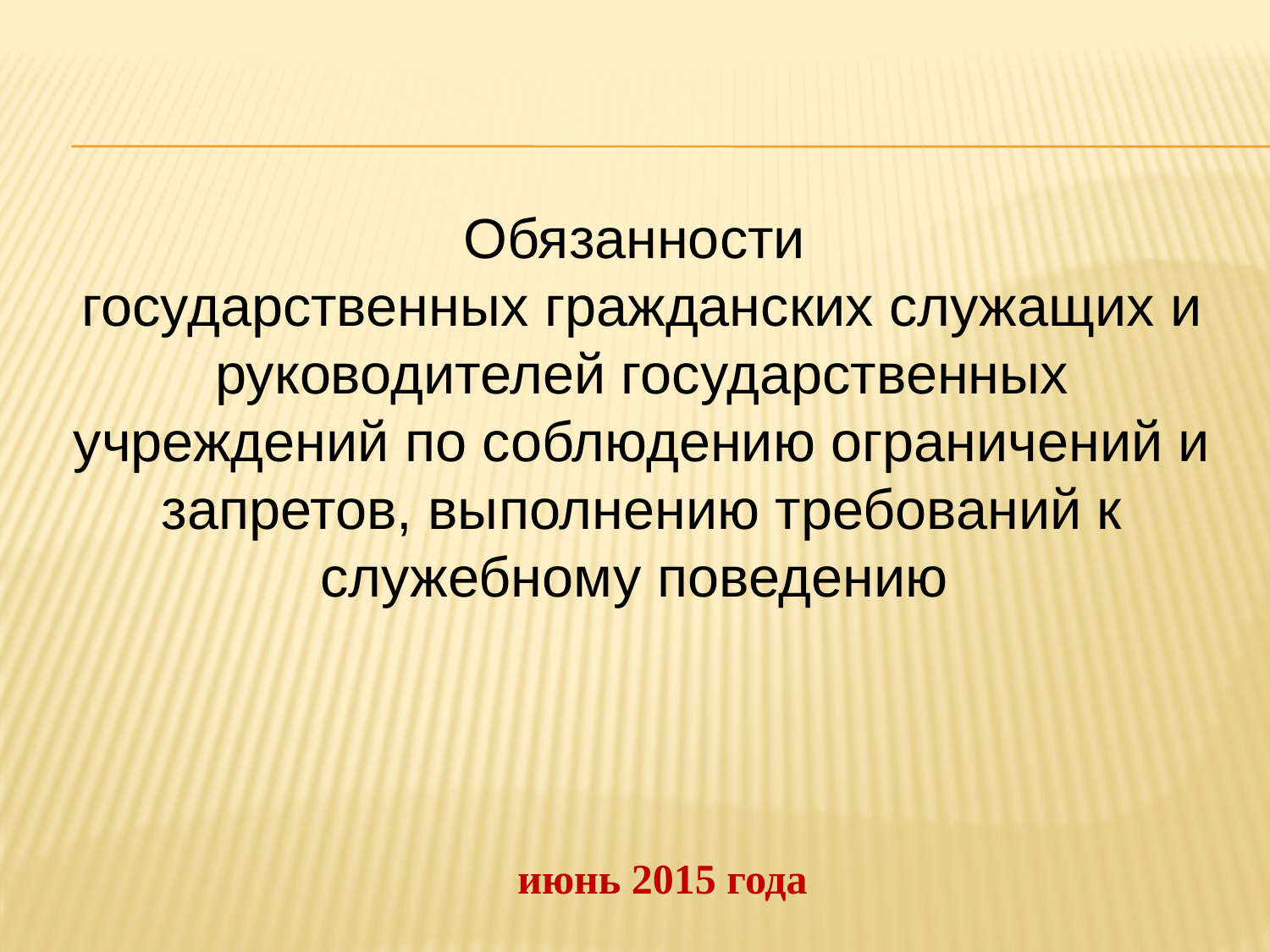

Обязанности
государственных гражданских служащих и руководителей государственных учреждений по соблюдению ограничений и запретов, выполнению требований к служебному поведению
июнь 2015 года